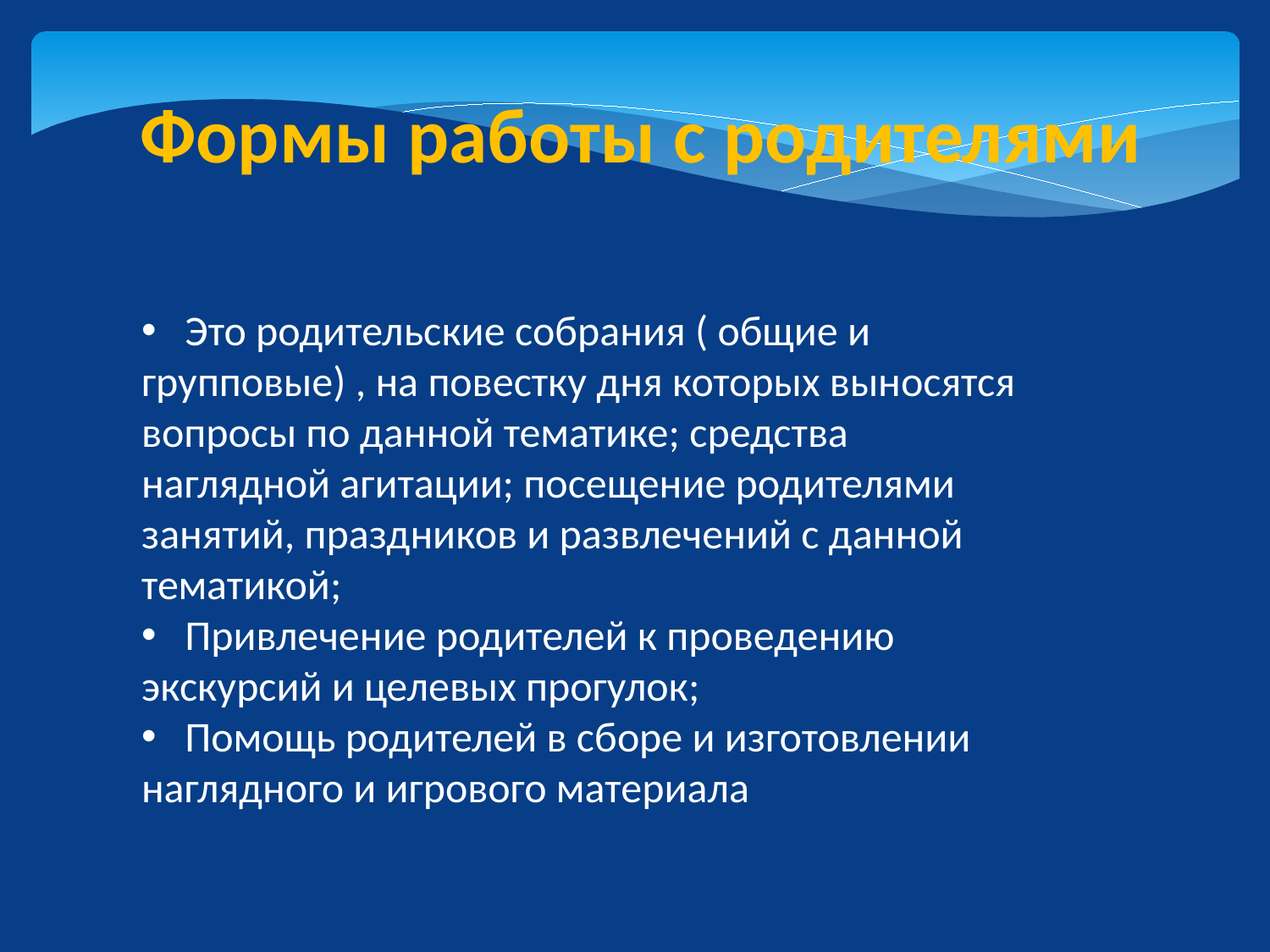

Формы работы с родителями
   Это родительские собрания ( общие и групповые) , на повестку дня которых выносятся вопросы по данной тематике; средства наглядной агитации; посещение родителями занятий, праздников и развлечений с данной тематикой;
   Привлечение родителей к проведению экскурсий и целевых прогулок;
   Помощь родителей в сборе и изготовлении наглядного и игрового материала